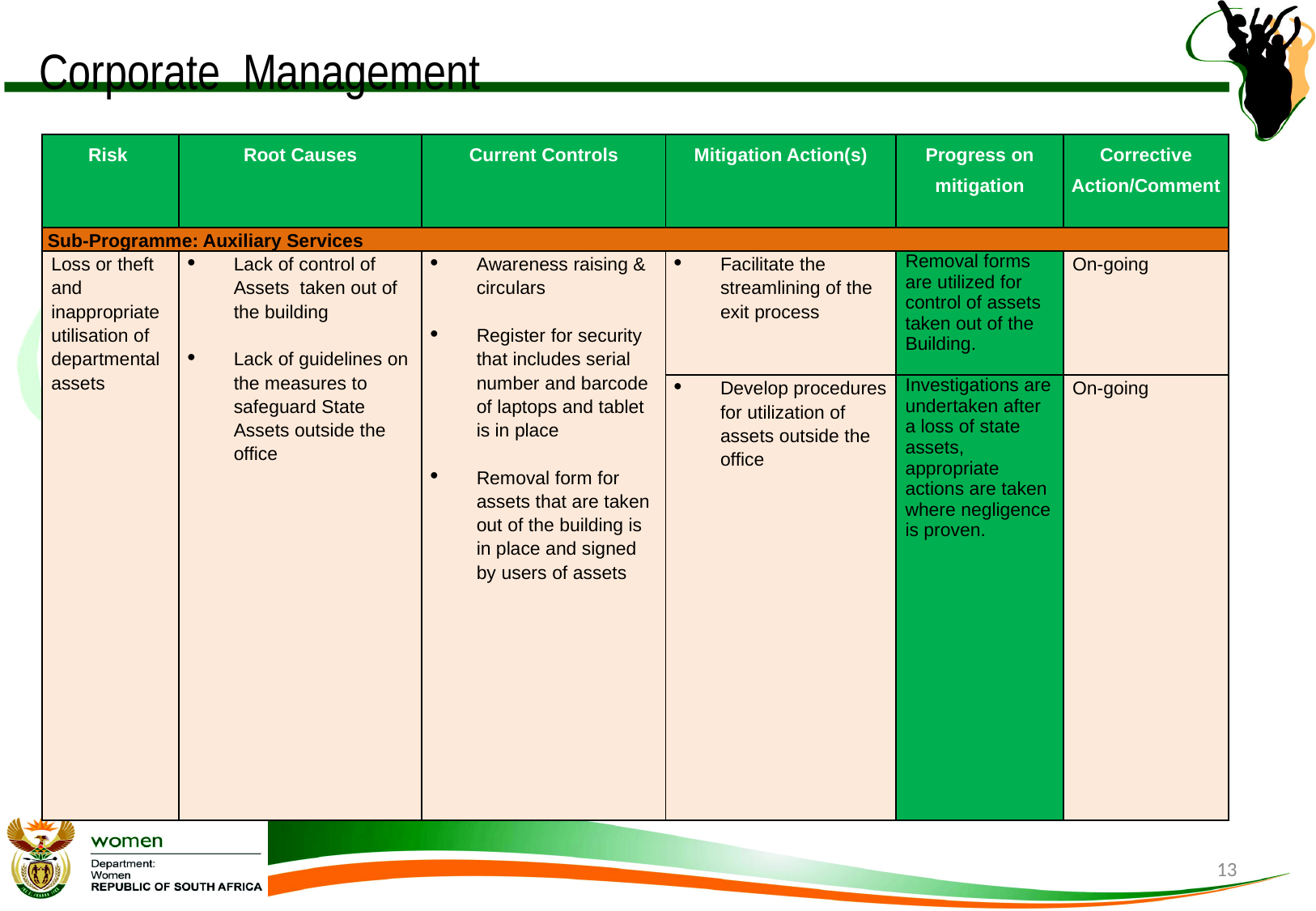

# Corporate  Management
| Risk | Root Causes | Current Controls | Mitigation Action(s) | Progress on mitigation | Corrective Action/Comment |
| --- | --- | --- | --- | --- | --- |
| Sub-Programme: Auxiliary Services |  |  |  |  |  |
| Loss or theft and inappropriate utilisation of departmental assets | Lack of control of Assets taken out of the building Lack of guidelines on the measures to safeguard State Assets outside the office | Awareness raising & circulars Register for security that includes serial number and barcode of laptops and tablet is in place Removal form for assets that are taken out of the building is in place and signed by users of assets | Facilitate the streamlining of the exit process | Removal forms are utilized for control of assets taken out of the Building. | On-going |
|  |  |  | Develop procedures for utilization of assets outside the office | Investigations are undertaken after a loss of state assets, appropriate actions are taken where negligence is proven. | On-going |
13